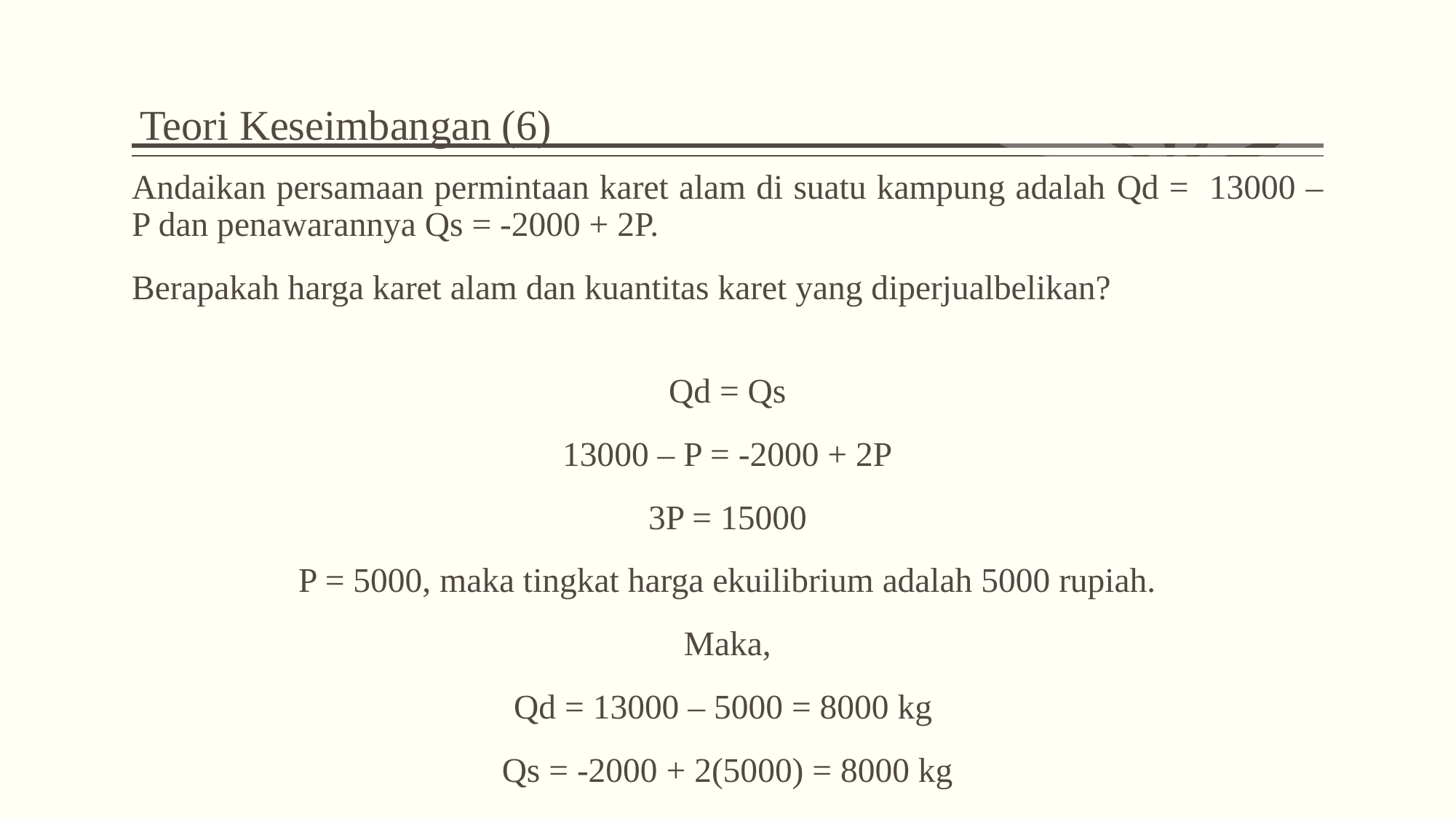

# Teori Keseimbangan (6)
Andaikan persamaan permintaan karet alam di suatu kampung adalah Qd =  13000 – P dan penawarannya Qs = -2000 + 2P.
Berapakah harga karet alam dan kuantitas karet yang diperjualbelikan?

Qd = Qs
13000 – P = -2000 + 2P
3P = 15000
P = 5000, maka tingkat harga ekuilibrium adalah 5000 rupiah.
Maka,
Qd = 13000 – 5000 = 8000 kg
Qs = -2000 + 2(5000) = 8000 kg